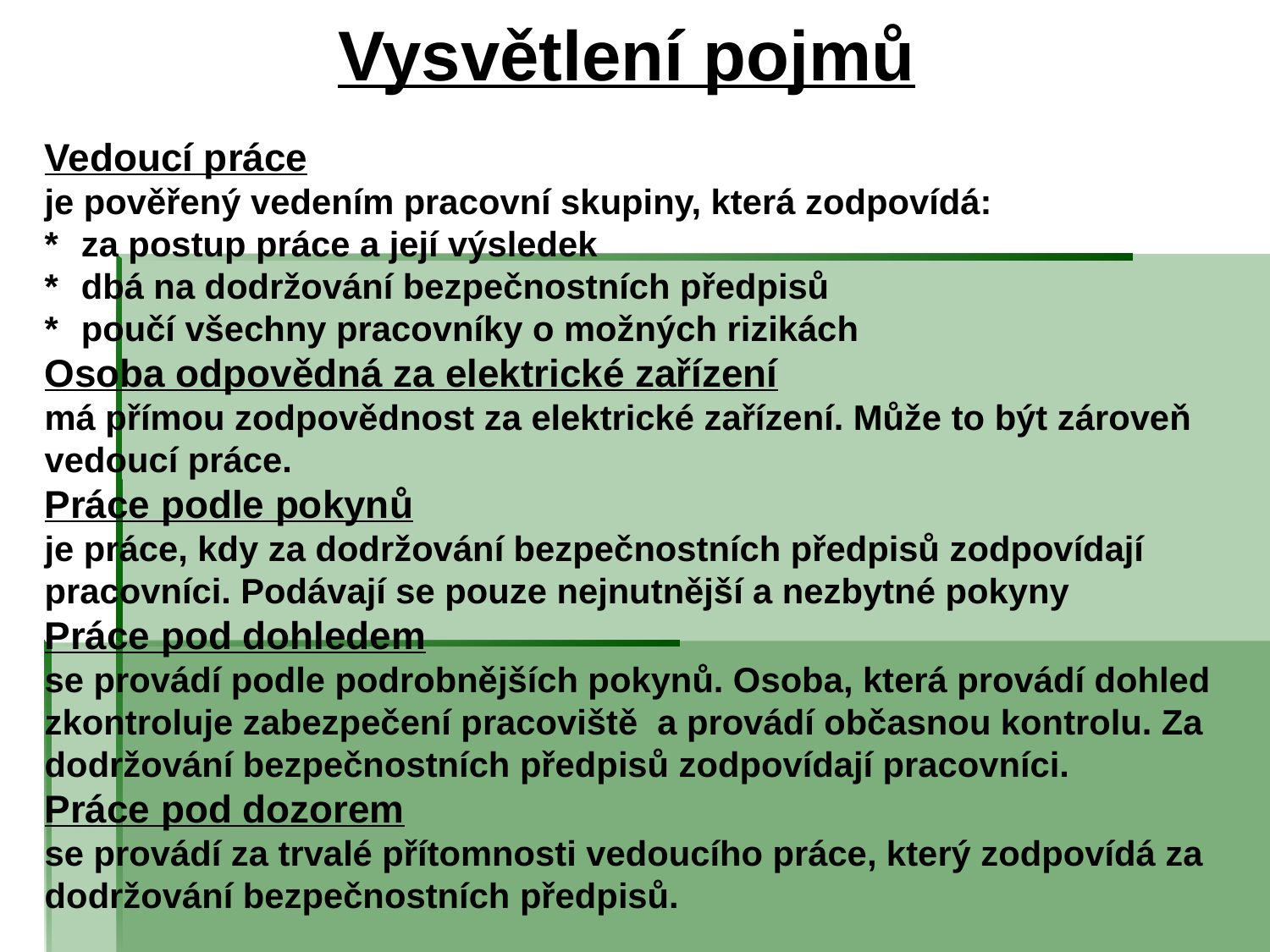

# Vysvětlení pojmů
Vedoucí práce
je pověřený vedením pracovní skupiny, která zodpovídá:
*	za postup práce a její výsledek
*	dbá na dodržování bezpečnostních předpisů
*	poučí všechny pracovníky o možných rizikách
Osoba odpovědná za elektrické zařízení
má přímou zodpovědnost za elektrické zařízení. Může to být zároveň vedoucí práce.
Práce podle pokynů
je práce, kdy za dodržování bezpečnostních předpisů zodpovídají pracovníci. Podávají se pouze nejnutnější a nezbytné pokyny
Práce pod dohledem
se provádí podle podrobnějších pokynů. Osoba, která provádí dohled zkontroluje zabezpečení pracoviště  a provádí občasnou kontrolu. Za dodržování bezpečnostních předpisů zodpovídají pracovníci.
Práce pod dozorem
se provádí za trvalé přítomnosti vedoucího práce, který zodpovídá za dodržování bezpečnostních předpisů.